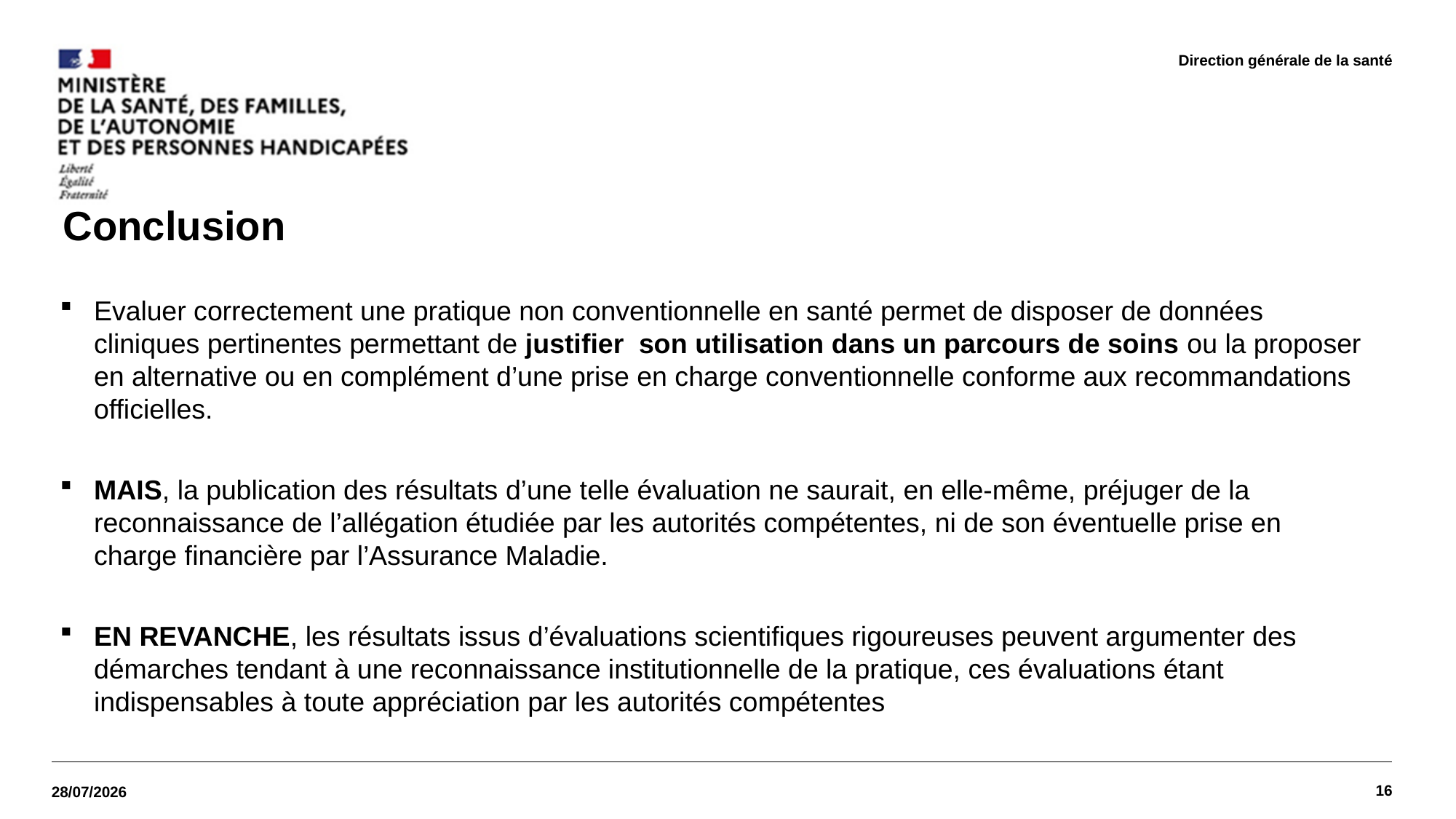

Direction générale de la santé
Conclusion

Evaluer correctement une pratique non conventionnelle en santé permet de disposer de données cliniques pertinentes permettant de justifier  son utilisation dans un parcours de soins ou la proposer en alternative ou en complément d’une prise en charge conventionnelle conforme aux recommandations officielles.

MAIS, la publication des résultats d’une telle évaluation ne saurait, en elle-même, préjuger de la reconnaissance de l’allégation étudiée par les autorités compétentes, ni de son éventuelle prise en charge financière par l’Assurance Maladie.

EN REVANCHE, les résultats issus d’évaluations scientifiques rigoureuses peuvent argumenter des démarches tendant à une reconnaissance institutionnelle de la pratique, ces évaluations étant indispensables à toute appréciation par les autorités compétentes
16
28/07/2026